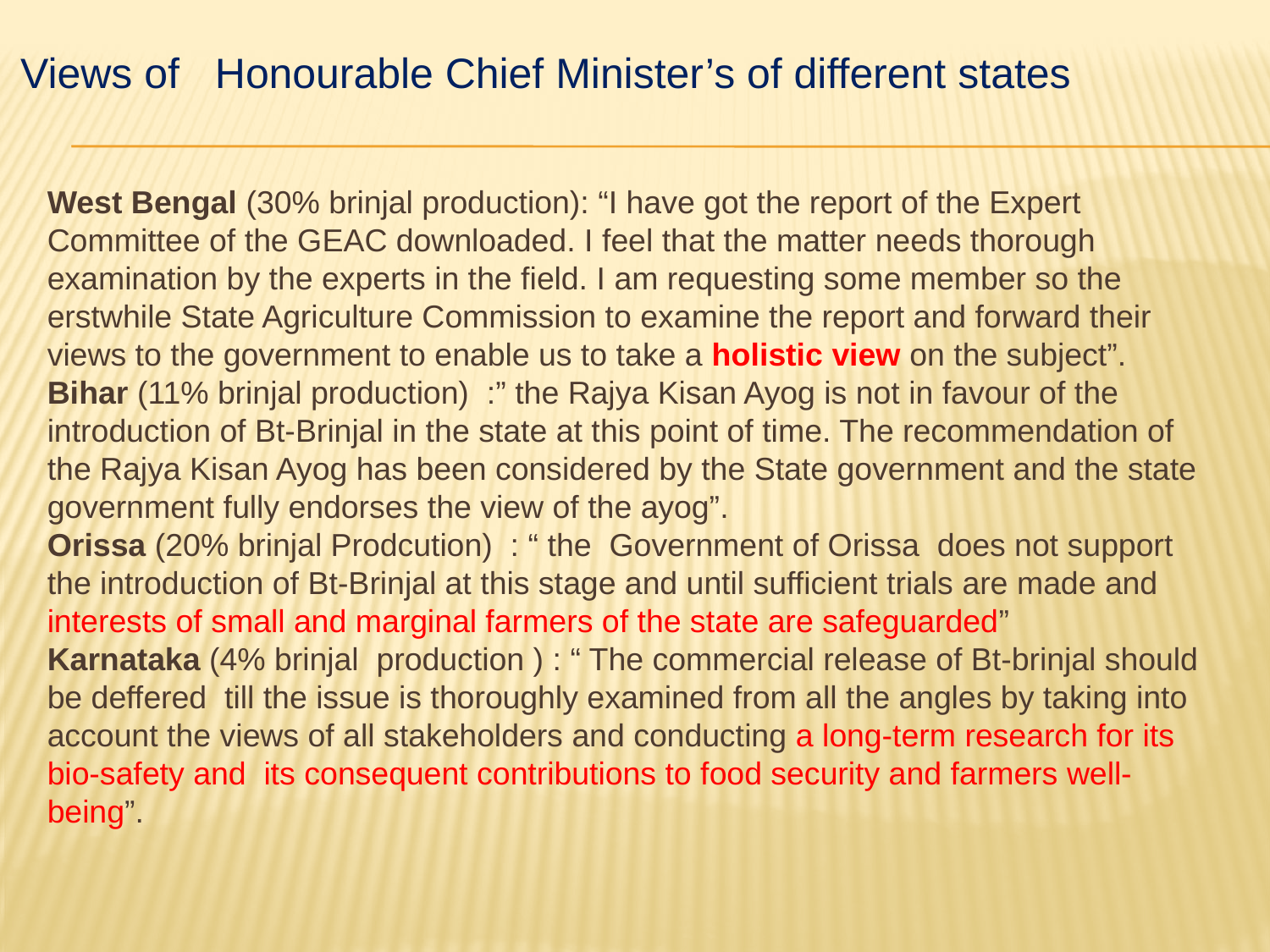

Views of   Honourable Chief Minister’s of different states

West Bengal (30% brinjal production): “I have got the report of the Expert Committee of the GEAC downloaded. I feel that the matter needs thorough examination by the experts in the field. I am requesting some member so the erstwhile State Agriculture Commission to examine the report and forward their views to the government to enable us to take a holistic view on the subject”.
Bihar (11% brinjal production)  :” the Rajya Kisan Ayog is not in favour of the introduction of Bt-Brinjal in the state at this point of time. The recommendation of the Rajya Kisan Ayog has been considered by the State government and the state government fully endorses the view of the ayog”.
Orissa (20% brinjal Prodcution)  : “ the  Government of Orissa  does not support the introduction of Bt-Brinjal at this stage and until sufficient trials are made and interests of small and marginal farmers of the state are safeguarded”
Karnataka (4% brinjal  production ) : “ The commercial release of Bt-brinjal should be deffered  till the issue is thoroughly examined from all the angles by taking into account the views of all stakeholders and conducting a long-term research for its bio-safety and  its consequent contributions to food security and farmers well-being”.